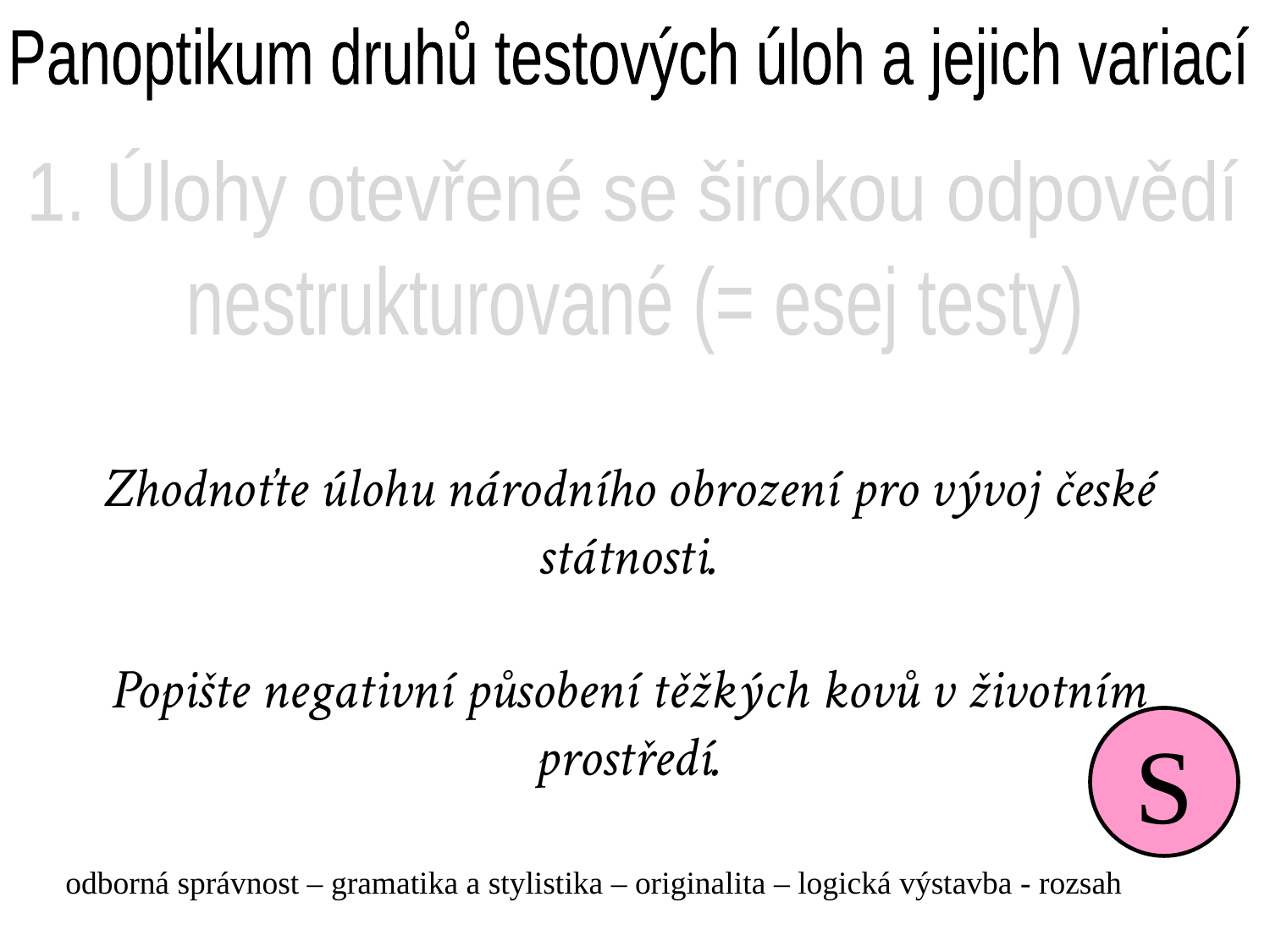

Panoptikum druhů testových úloh a jejich variací
1. Úlohy otevřené se širokou odpovědí
nestrukturované (= esej testy)
Zhodnoťte úlohu národního obrození pro vývoj české státnosti.
Popište negativní působení těžkých kovů v životním prostředí.
S
odborná správnost – gramatika a stylistika – originalita – logická výstavba - rozsah